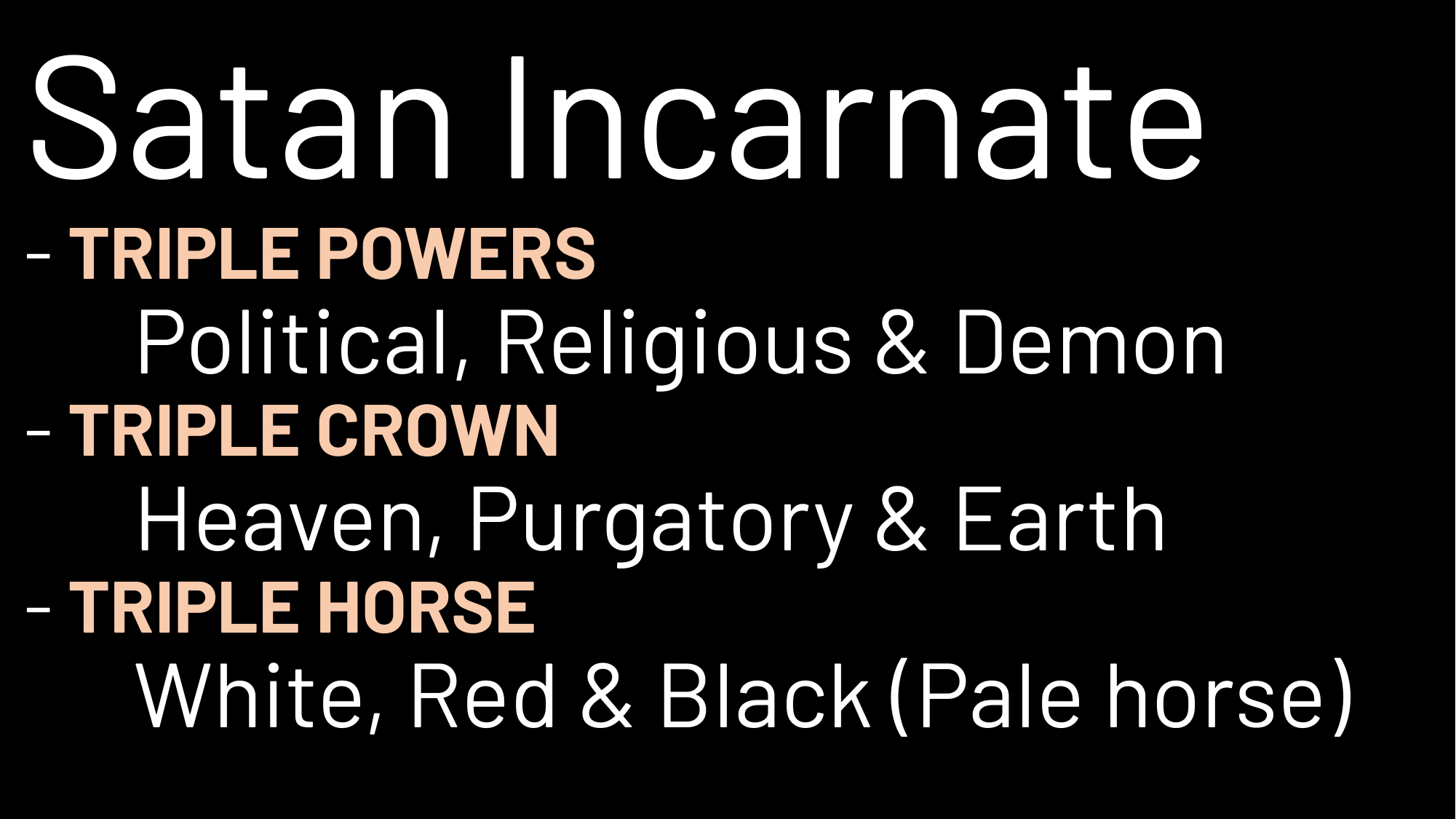

# Satan Incarnate - TRIPLE POWERS Political, Religious & Demon - TRIPLE CROWN Heaven, Purgatory & Earth - TRIPLE HORSE White, Red & Black (Pale horse)